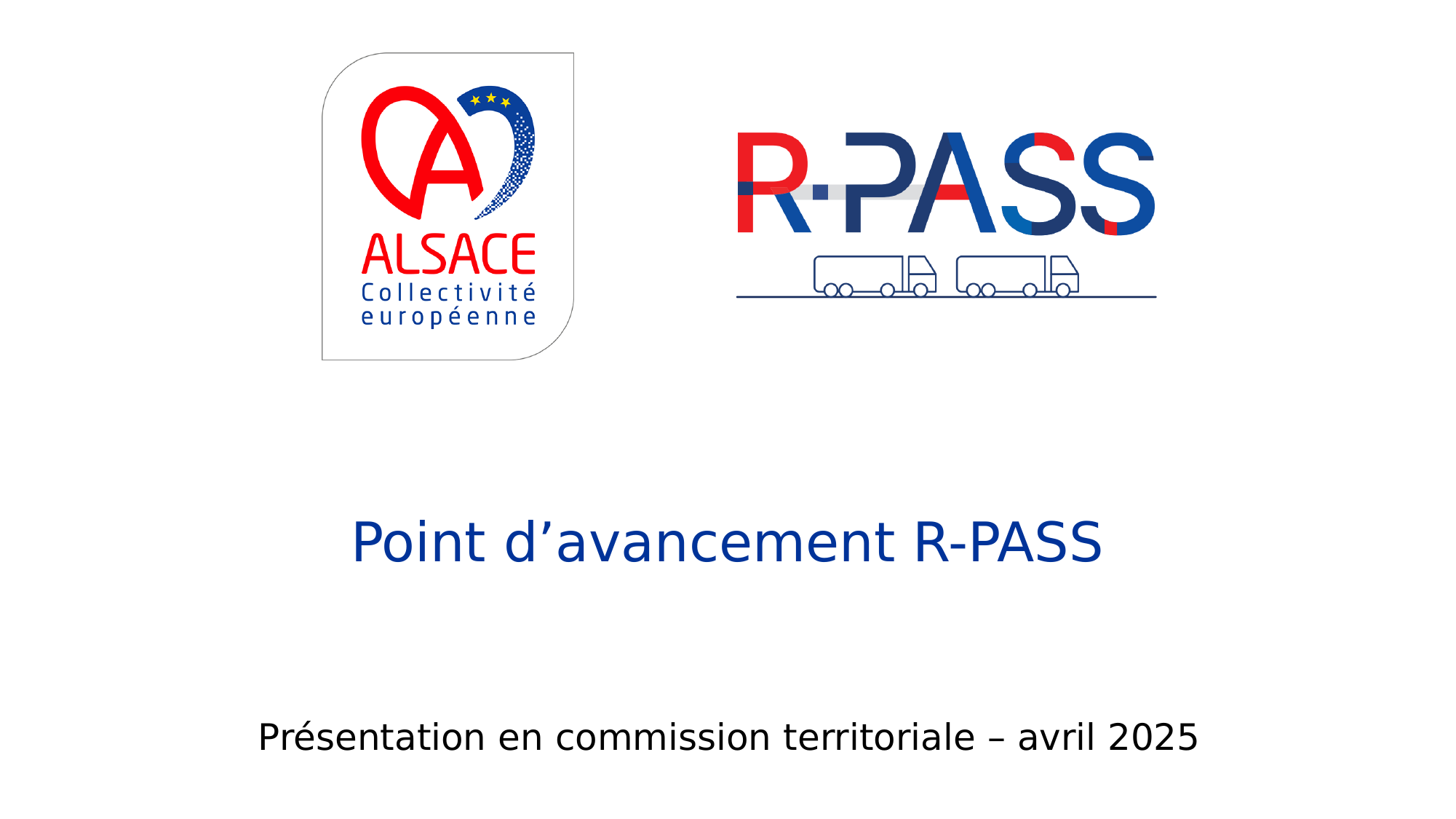

# Point d’avancement R-PASS
Présentation en commission territoriale – avril 2025